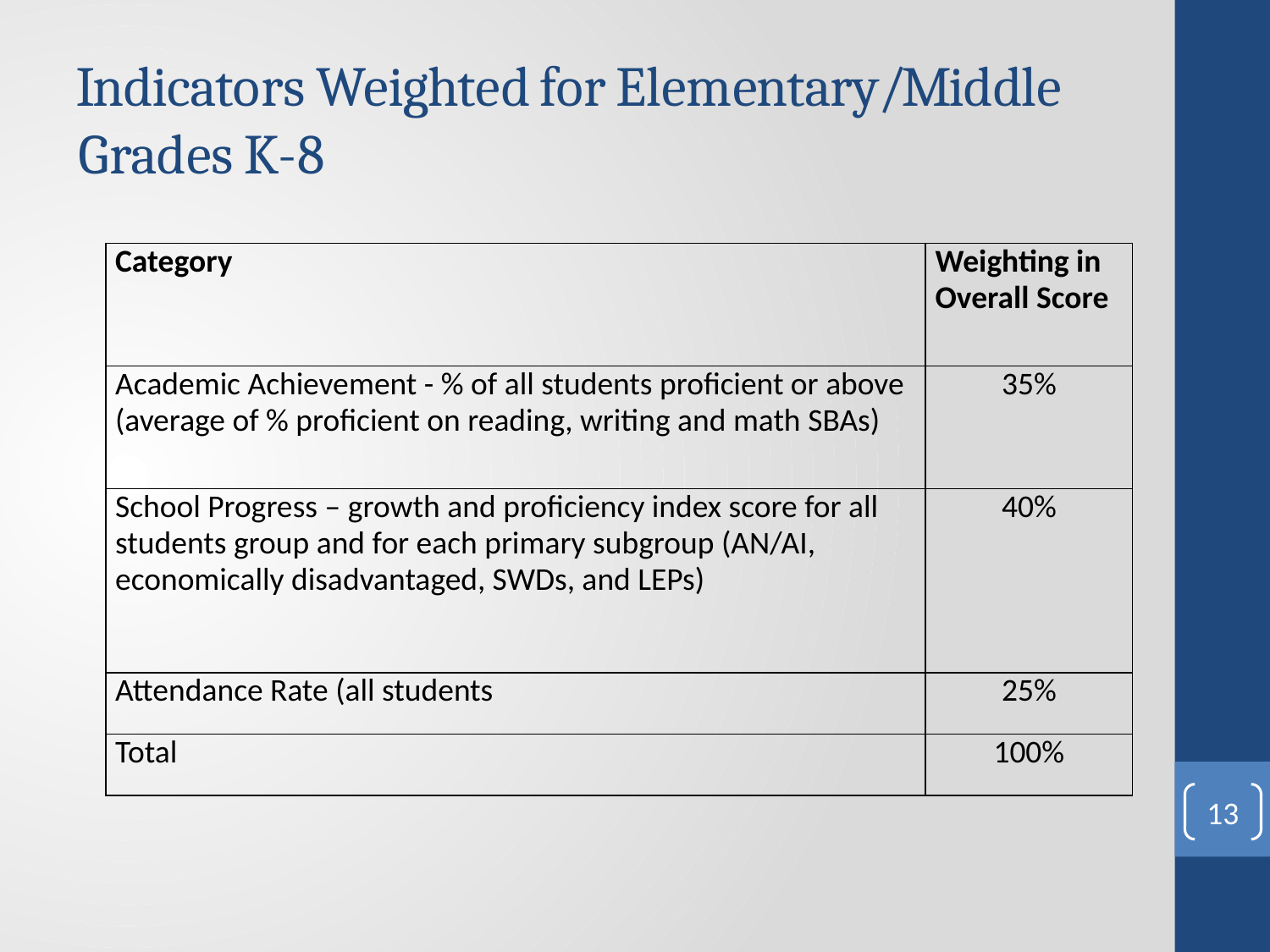

# Indicators Weighted for Elementary/Middle Grades K-8
| Category | Weighting in Overall Score |
| --- | --- |
| Academic Achievement - % of all students proficient or above (average of % proficient on reading, writing and math SBAs) | 35% |
| School Progress – growth and proficiency index score for all students group and for each primary subgroup (AN/AI, economically disadvantaged, SWDs, and LEPs) | 40% |
| Attendance Rate (all students | 25% |
| Total | 100% |
13